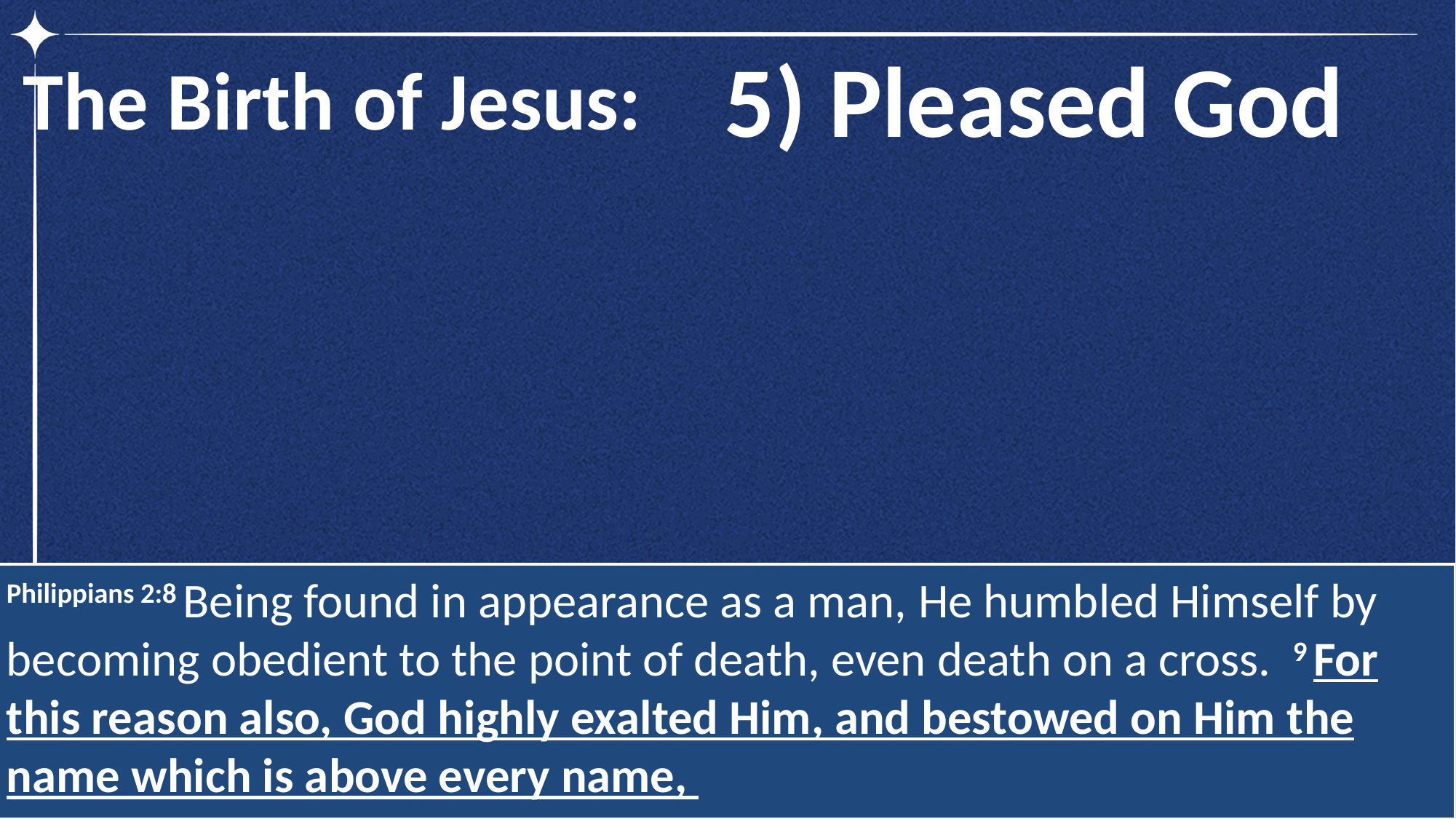

The Birth of Jesus:
5) Pleased God
Philippians 2:8 Being found in appearance as a man, He humbled Himself by becoming obedient to the point of death, even death on a cross.  9 For this reason also, God highly exalted Him, and bestowed on Him the name which is above every name,